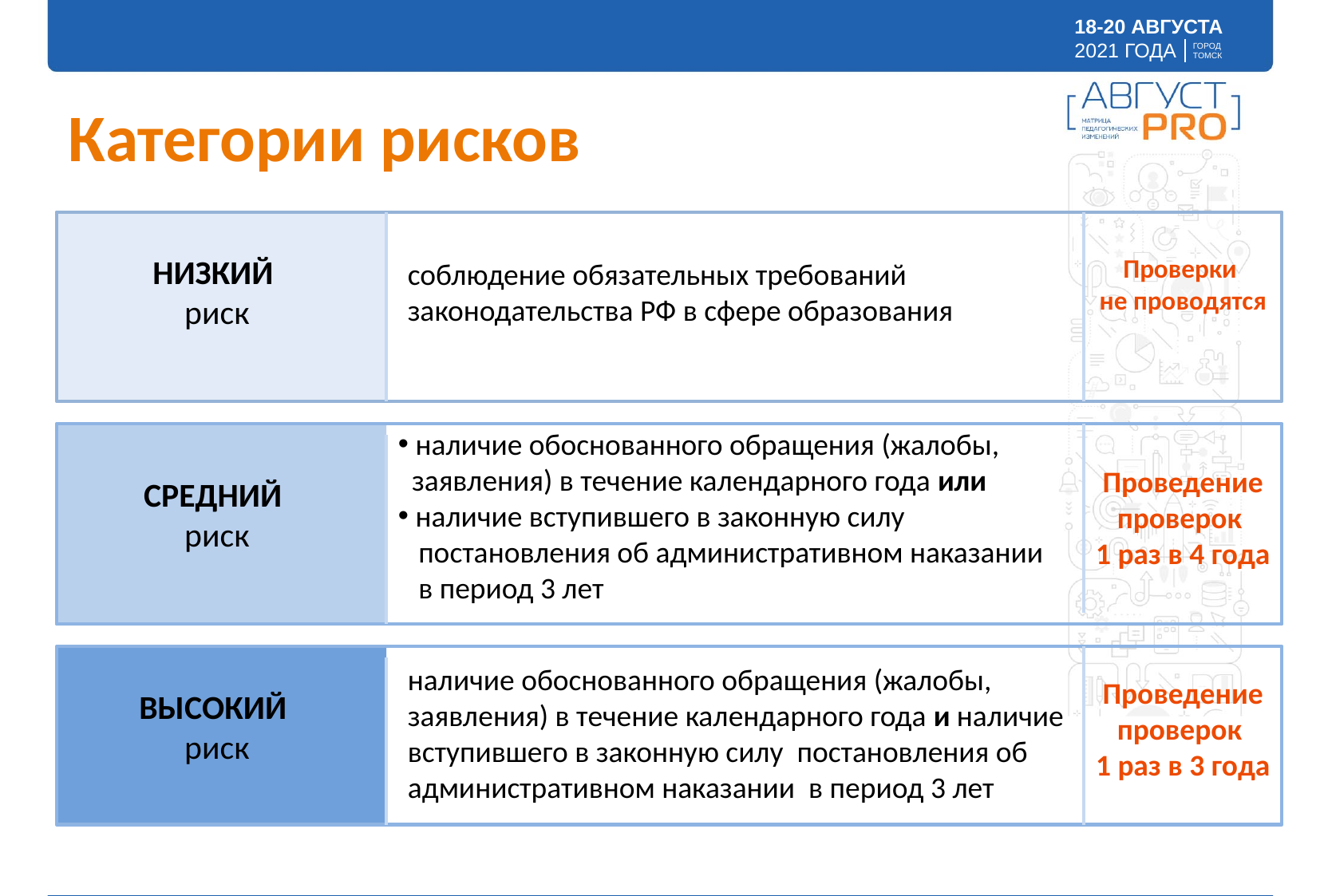

Категории рисков

НИЗКИЙ
риск
Проверки
не проводятся

Проведение проверок
1 раз в 4 года
СРЕДНИЙ
риск

Проведение проверок
1 раз в 3 года
ВЫСОКИЙ
риск
соблюдение обязательных требований законодательства РФ в сфере образования
 наличие обоснованного обращения (жалобы,
  заявления) в течение календарного года или
 наличие вступившего в законную силу
   постановления об административном наказании
   в период 3 лет

наличие обоснованного обращения (жалобы,
заявления) в течение календарного года и наличие вступившего в законную силу  постановления об административном наказании  в период 3 лет